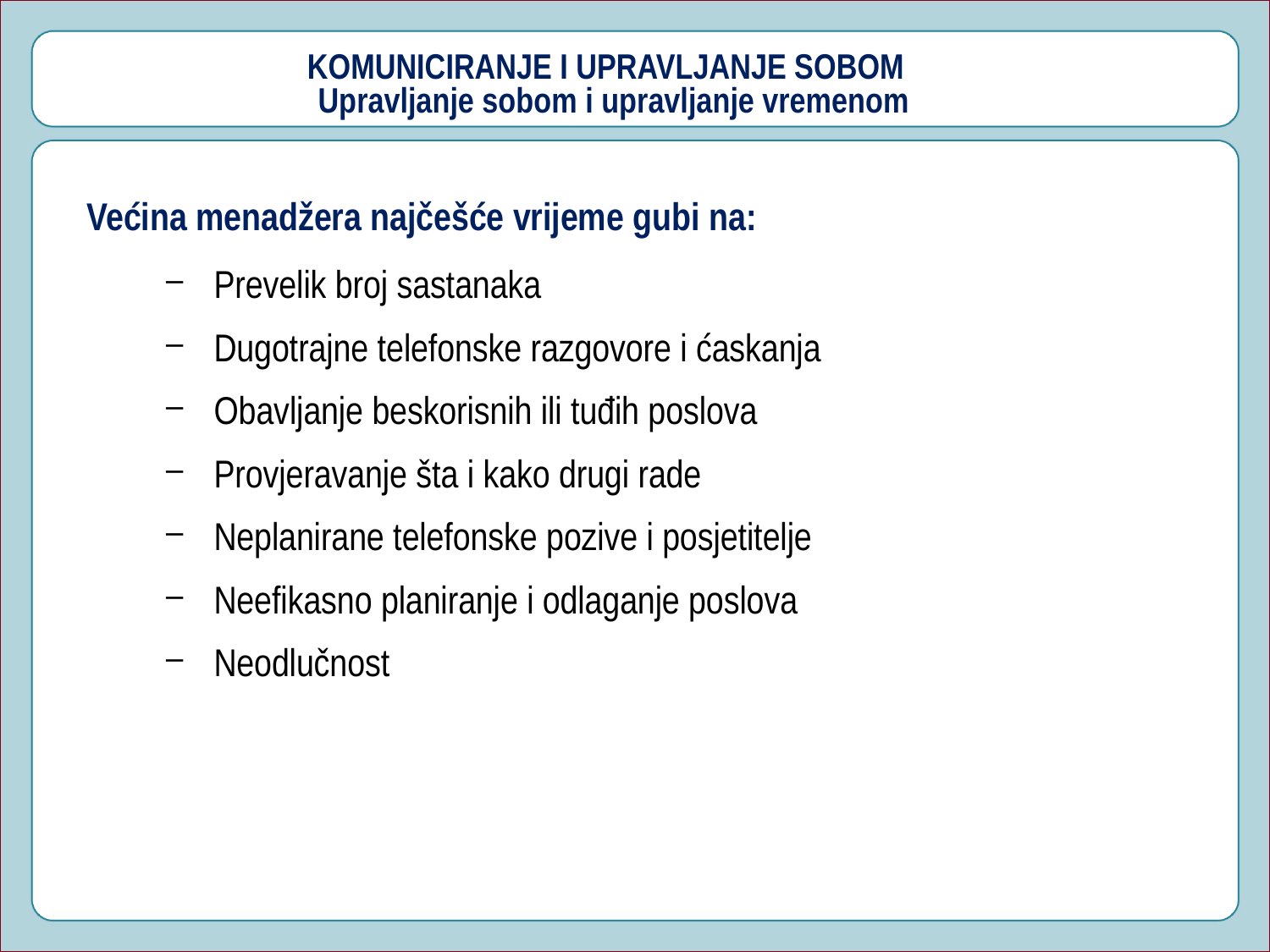

# KOMUNICIRANJE I UPRAVLJANJE SOBOM Upravljanje sobom i upravljanje vremenom
Većina menadžera najčešće vrijeme gubi na:
Prevelik broj sastanaka
Dugotrajne telefonske razgovore i ćaskanja
Obavljanje beskorisnih ili tuđih poslova
Provjeravanje šta i kako drugi rade
Neplanirane telefonske pozive i posjetitelje
Neefikasno planiranje i odlaganje poslova
Neodlučnost

57